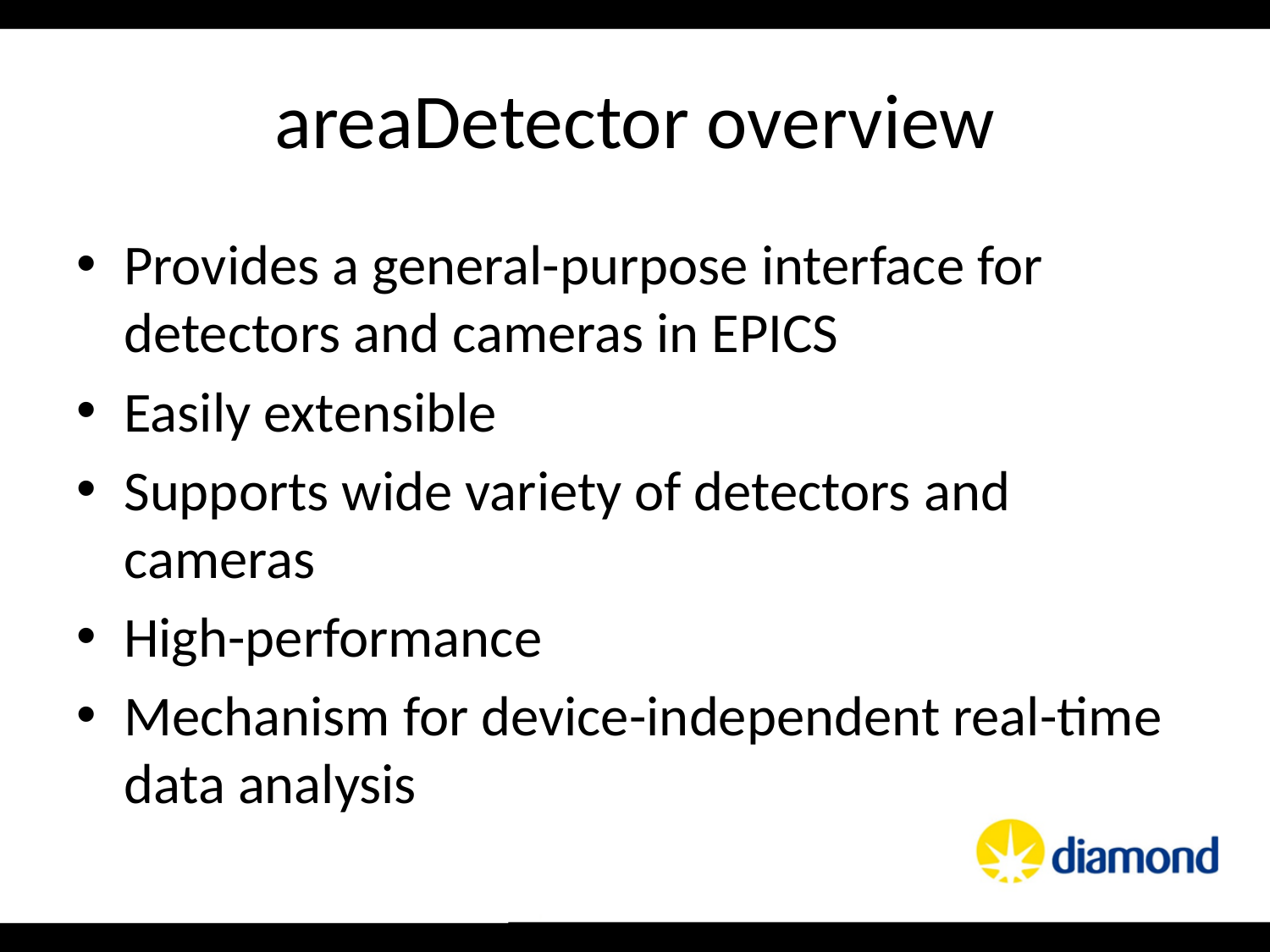

# areaDetector overview
Provides a general-purpose interface for detectors and cameras in EPICS
Easily extensible
Supports wide variety of detectors and cameras
High-performance
Mechanism for device-independent real-time data analysis